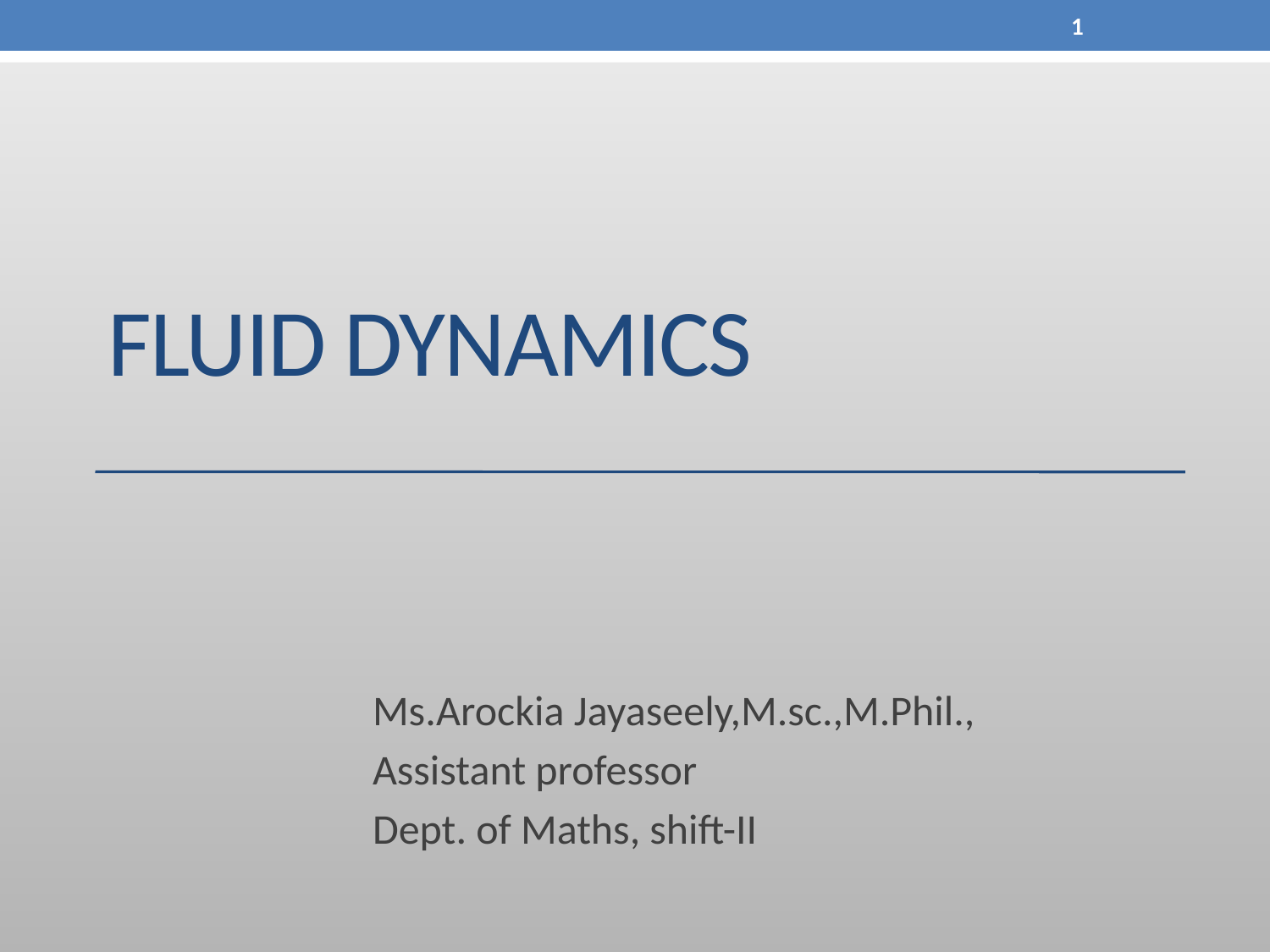

1
# FLUID DYNAMICS
Ms.Arockia Jayaseely,M.sc.,M.Phil.,
Assistant professor
Dept. of Maths, shift-II